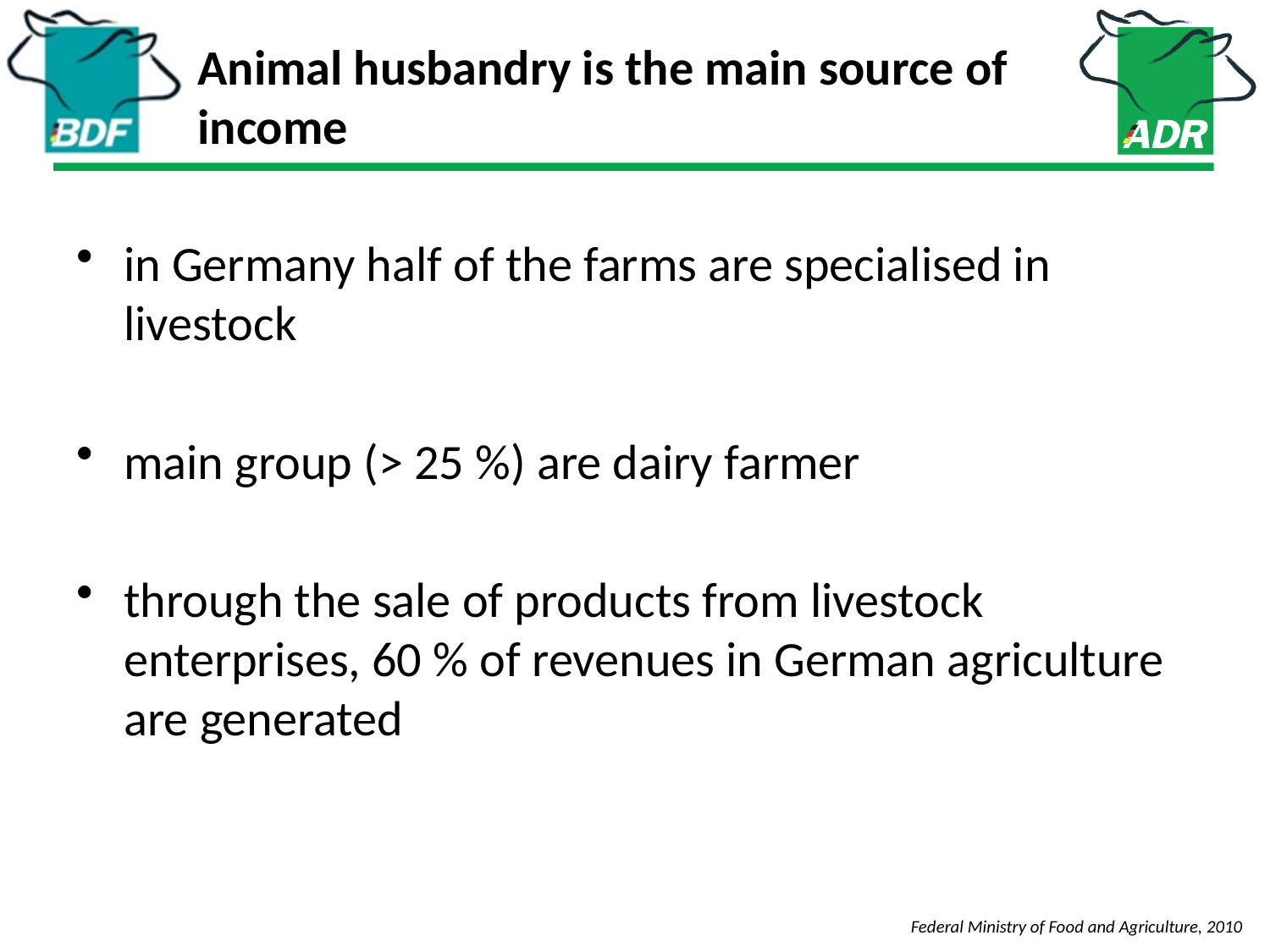

# Animal husbandry is the main source of income
in Germany half of the farms are specialised in livestock

main group (> 25 %) are dairy farmer

through the sale of products from livestock enterprises, 60 % of revenues in German agriculture are generated

Federal Ministry of Food and Agriculture, 2010